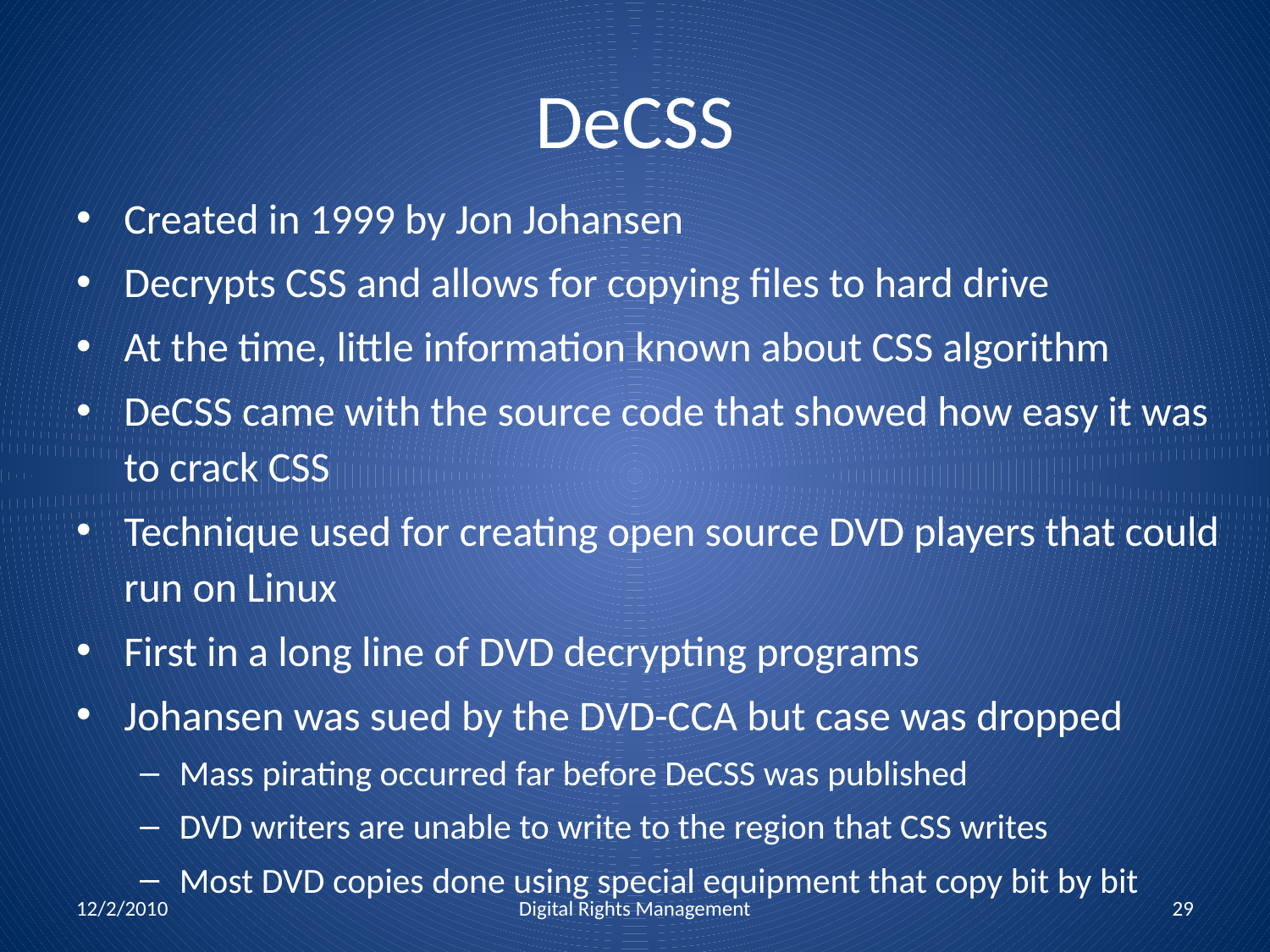

# DeCSS
Created in 1999 by Jon Johansen
Decrypts CSS and allows for copying files to hard drive
At the time, little information known about CSS algorithm
DeCSS came with the source code that showed how easy it was to crack CSS
Technique used for creating open source DVD players that could run on Linux
First in a long line of DVD decrypting programs
Johansen was sued by the DVD-CCA but case was dropped
Mass pirating occurred far before DeCSS was published
DVD writers are unable to write to the region that CSS writes
Most DVD copies done using special equipment that copy bit by bit
12/2/2010
Digital Rights Management
29